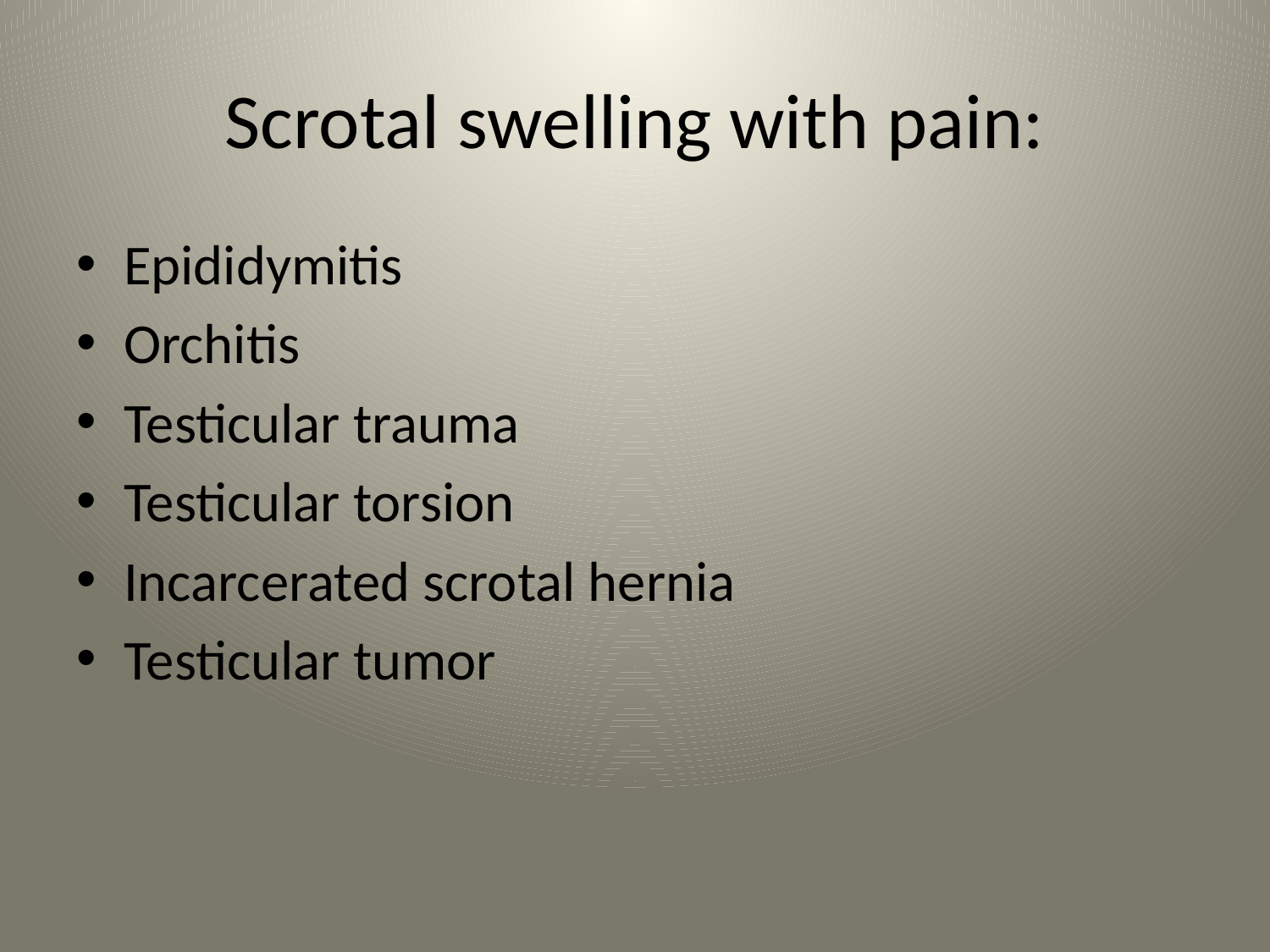

# Scrotal swelling with pain:
Epididymitis
Orchitis
Testicular trauma
Testicular torsion
Incarcerated scrotal hernia
Testicular tumor